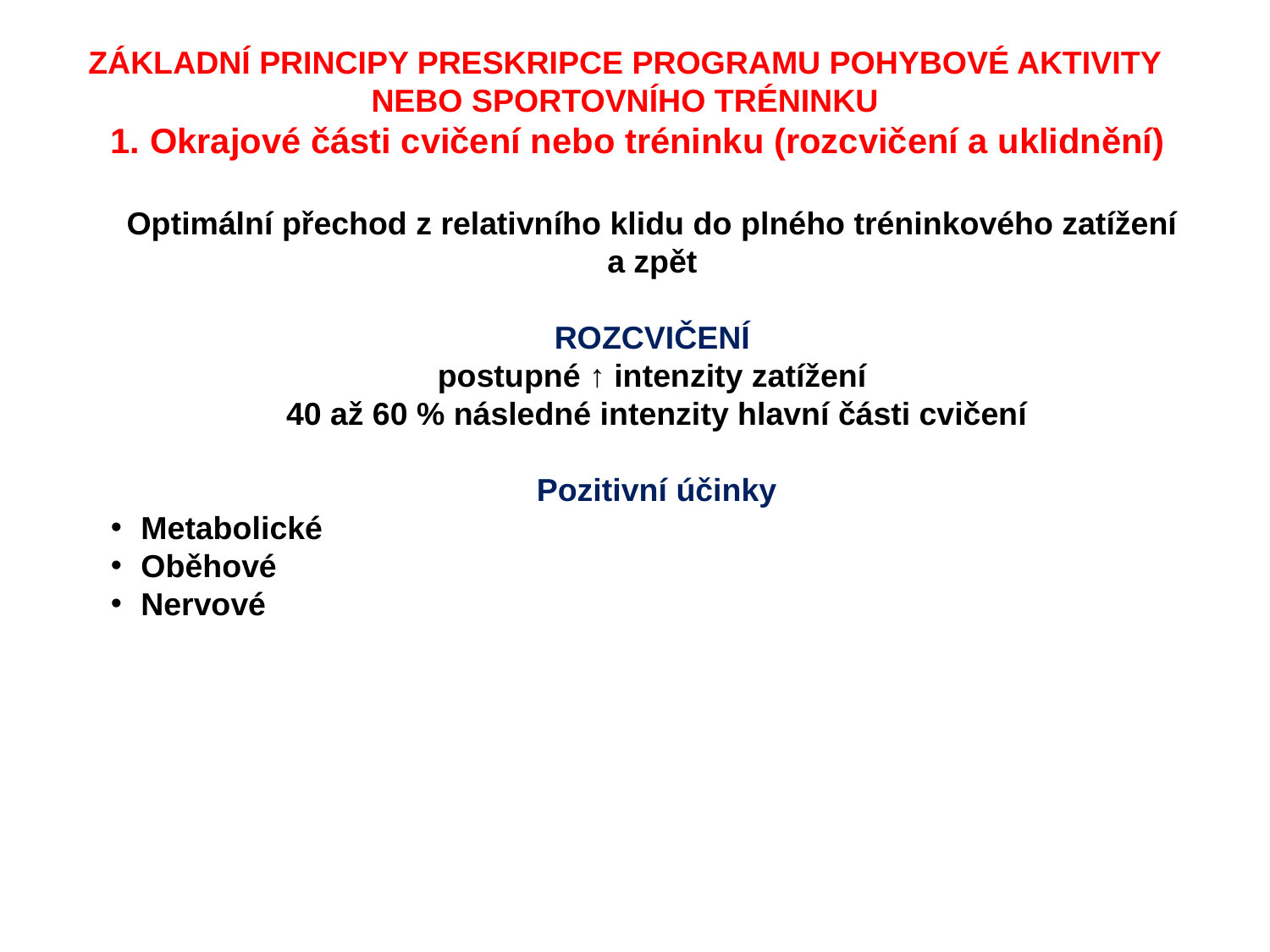

ZÁKLADNÍ PRINCIPY PRESKRIPCE PROGRAMU POHYBOVÉ AKTIVITY NEBO SPORTOVNÍHO TRÉNINKU
1. Okrajové části cvičení nebo tréninku (rozcvičení a uklidnění)

Optimální přechod z relativního klidu do plného tréninkového zatížení
a zpět

ROZCVIČENÍ
postupné ↑ intenzity zatížení
40 až 60 % následné intenzity hlavní části cvičení

Pozitivní účinky
Metabolické
Oběhové
Nervové